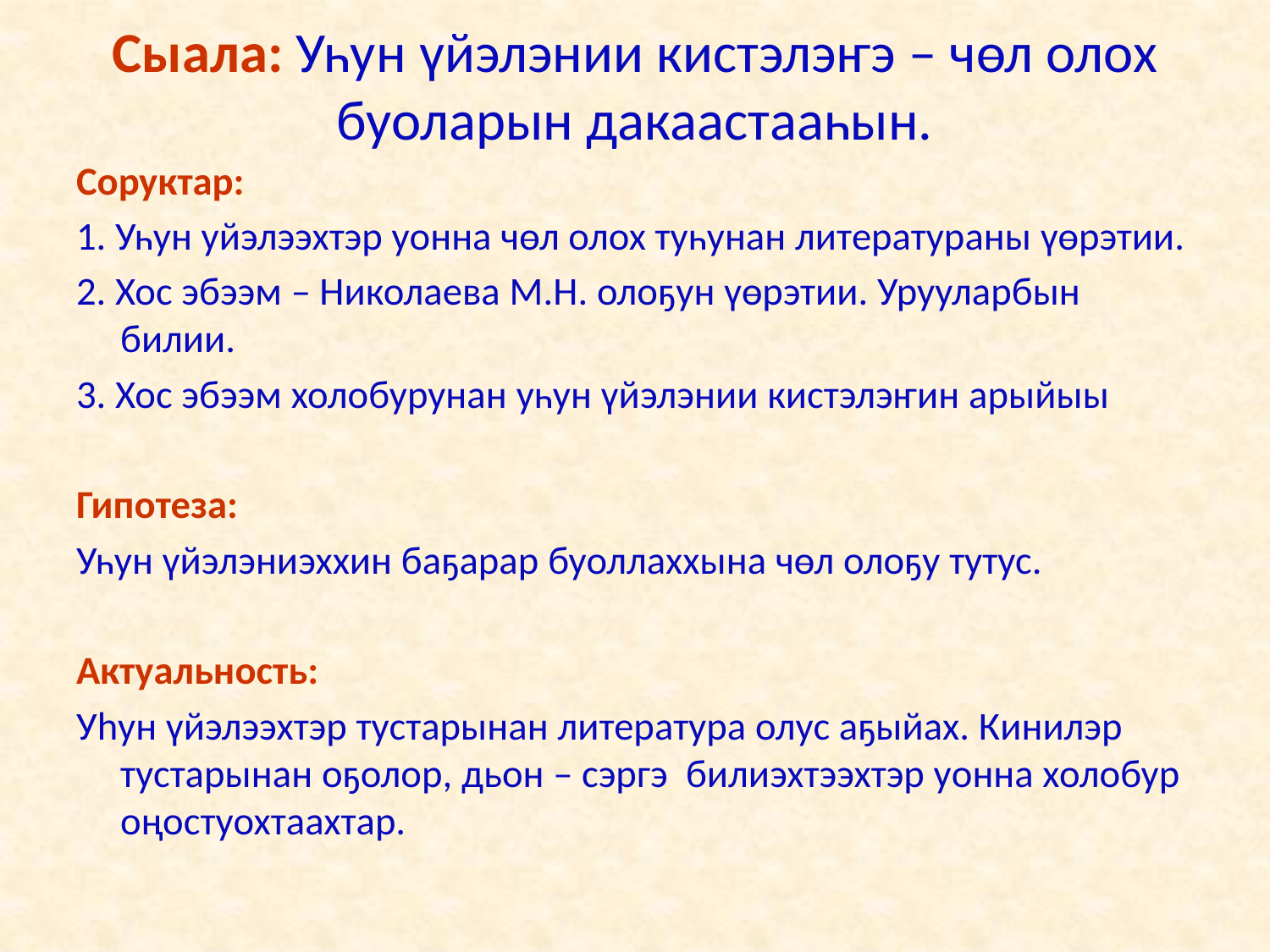

# Сыала: Уһун үйэлэнии кистэлэҥэ – чөл олох буоларын дакаастааһын.
Соруктар:
1. Уһун уйэлээхтэр уонна чөл олох туһунан литератураны үөрэтии.
2. Хос эбээм – Николаева М.Н. олоҕун үөрэтии. Урууларбын билии.
3. Хос эбээм холобурунан уһун үйэлэнии кистэлэҥин арыйыы

Гипотеза:
Уһун үйэлэниэххин баҕарар буоллаххына чөл олоҕу тутус.

Актуальность:
Уhун үйэлээхтэр тустарынан литература олус аҕыйах. Кинилэр тустарынан оҕолор, дьон – сэргэ  билиэхтээхтэр уонна холобур  оңостуохтаахтар.